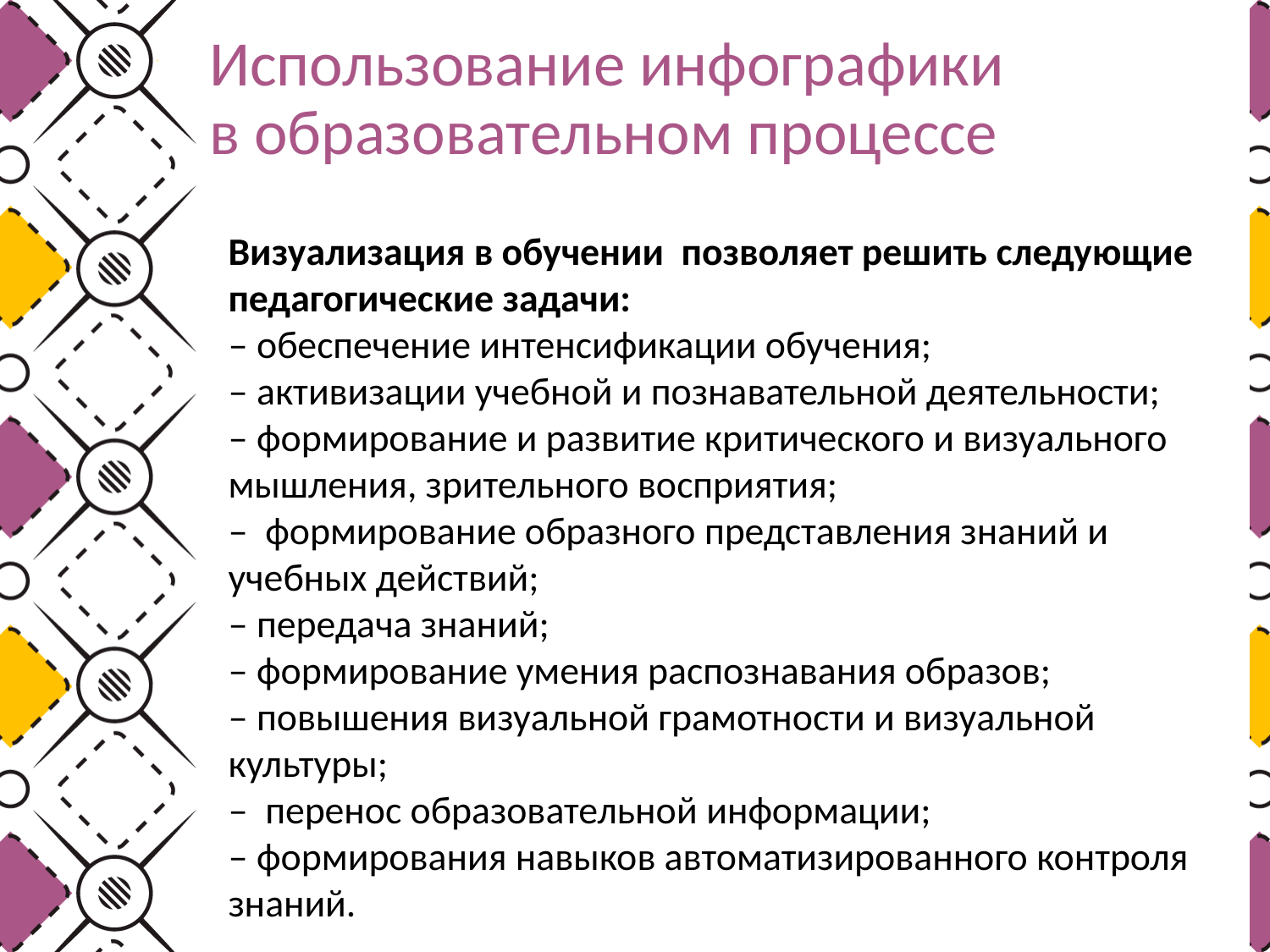

# Использование инфографики в образовательном процессе
Визуализация в обучении  позволяет решить следующие педагогические задачи:
‒ обеспечение интенсификации обучения;
‒ активизации учебной и познавательной деятельности;
‒ формирование и развитие критического и визуального мышления, зрительного восприятия;
‒  формирование образного представления знаний и учебных действий;
‒ передача знаний;
‒ формирование умения распознавания образов;
‒ повышения визуальной грамотности и визуальной культуры;
‒  перенос образовательной информации;
‒ формирования навыков автоматизированного контроля знаний.